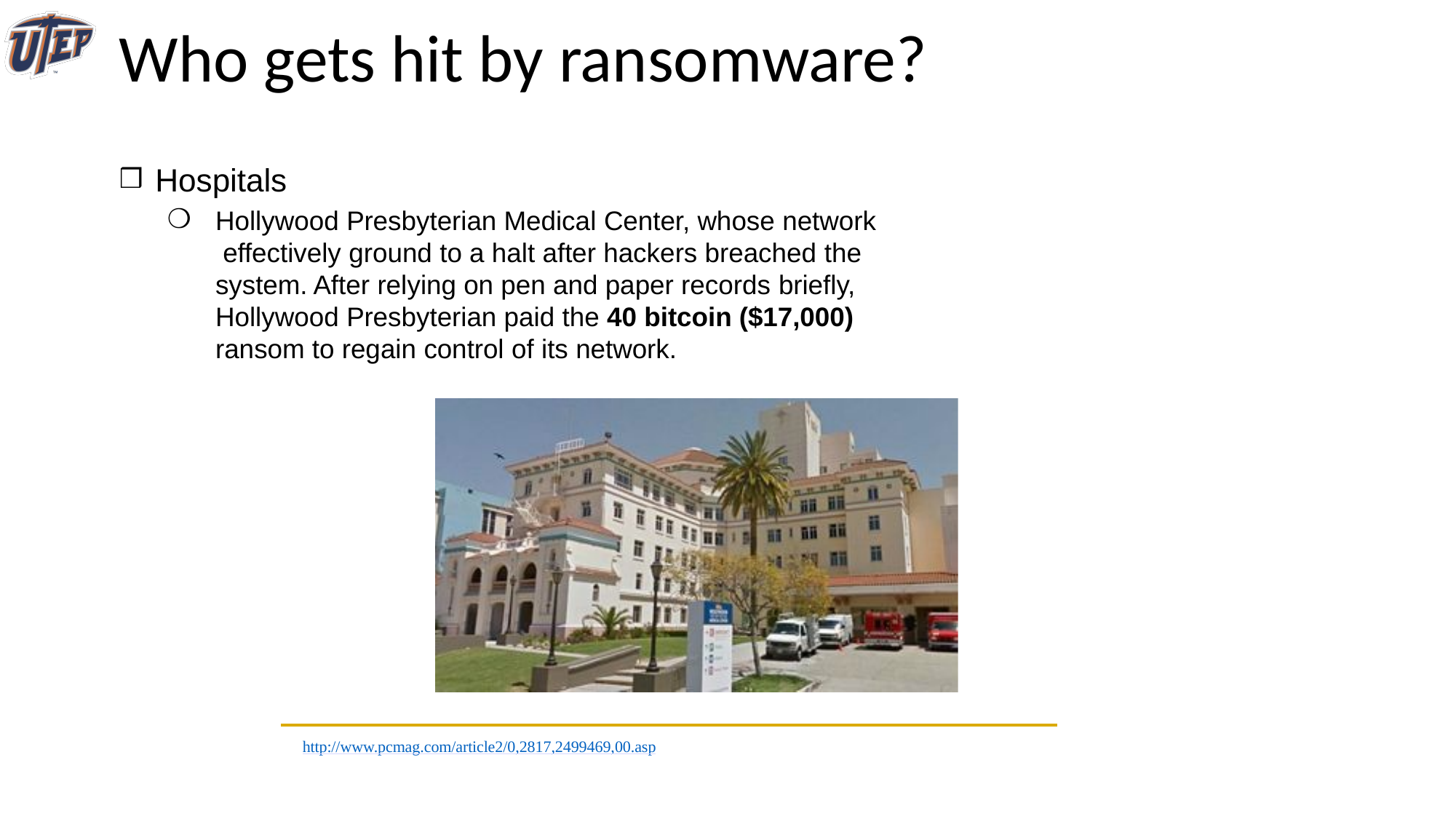

# Who gets hit by ransomware?
Hospitals
Hollywood Presbyterian Medical Center, whose network  effectively ground to a halt after hackers breached the  system. After relying on pen and paper records briefly,  Hollywood Presbyterian paid the 40 bitcoin ($17,000)  ransom to regain control of its network.

http://www.pcmag.com/article2/0,2817,2499469,00.asp
Page 62